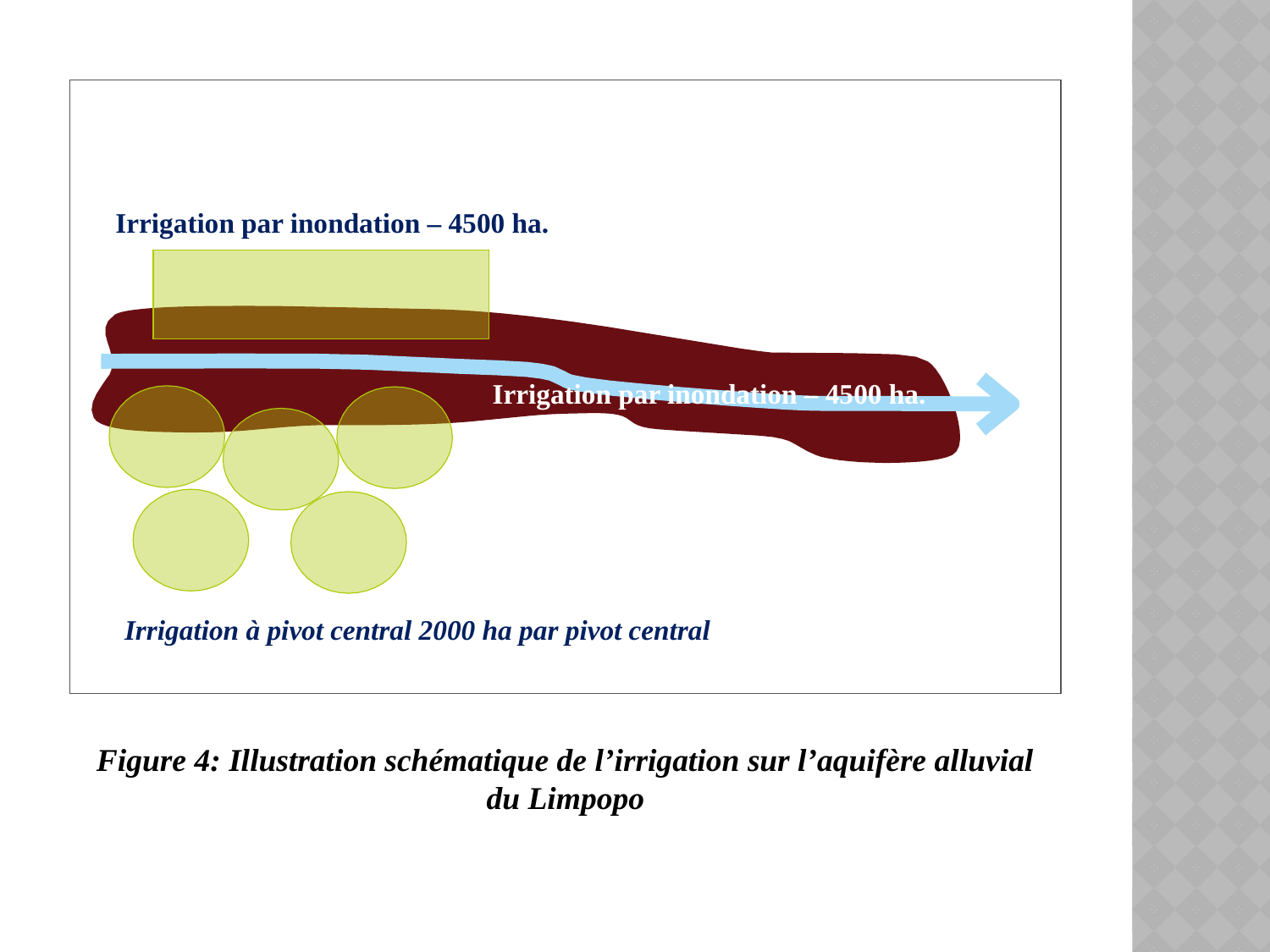

Irrigation par inondation – 4500 ha.
Irrigation par inondation – 4500 ha.
Irrigation à pivot central 2000 ha par pivot central
Figure 4: Illustration schématique de l’irrigation sur l’aquifère alluvial du Limpopo